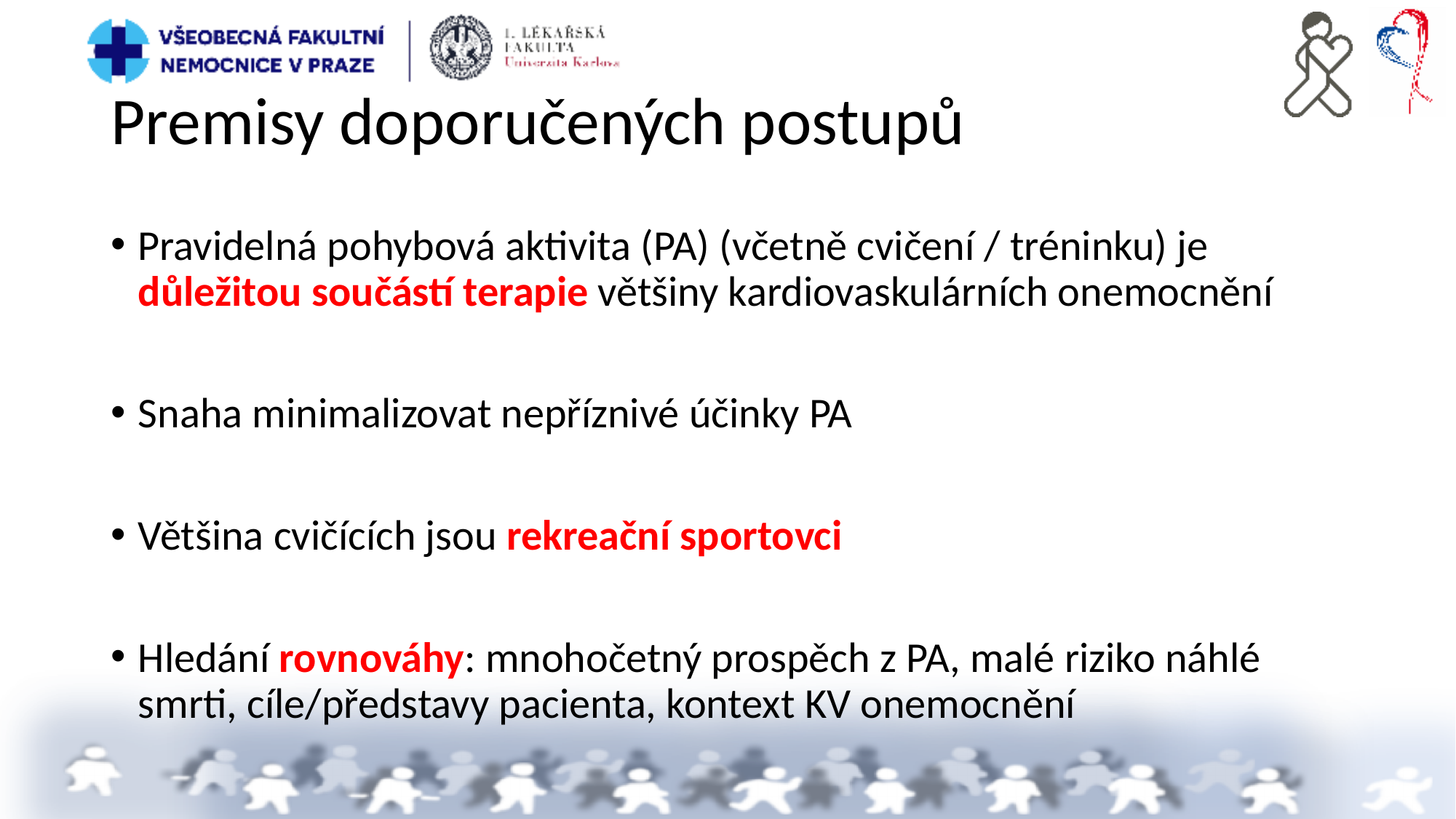

# Premisy doporučených postupů
Pravidelná pohybová aktivita (PA) (včetně cvičení / tréninku) je důležitou součástí terapie většiny kardiovaskulárních onemocnění

Snaha minimalizovat nepříznivé účinky PA

Většina cvičících jsou rekreační sportovci

Hledání rovnováhy: mnohočetný prospěch z PA, malé riziko náhlé smrti, cíle/představy pacienta, kontext KV onemocnění